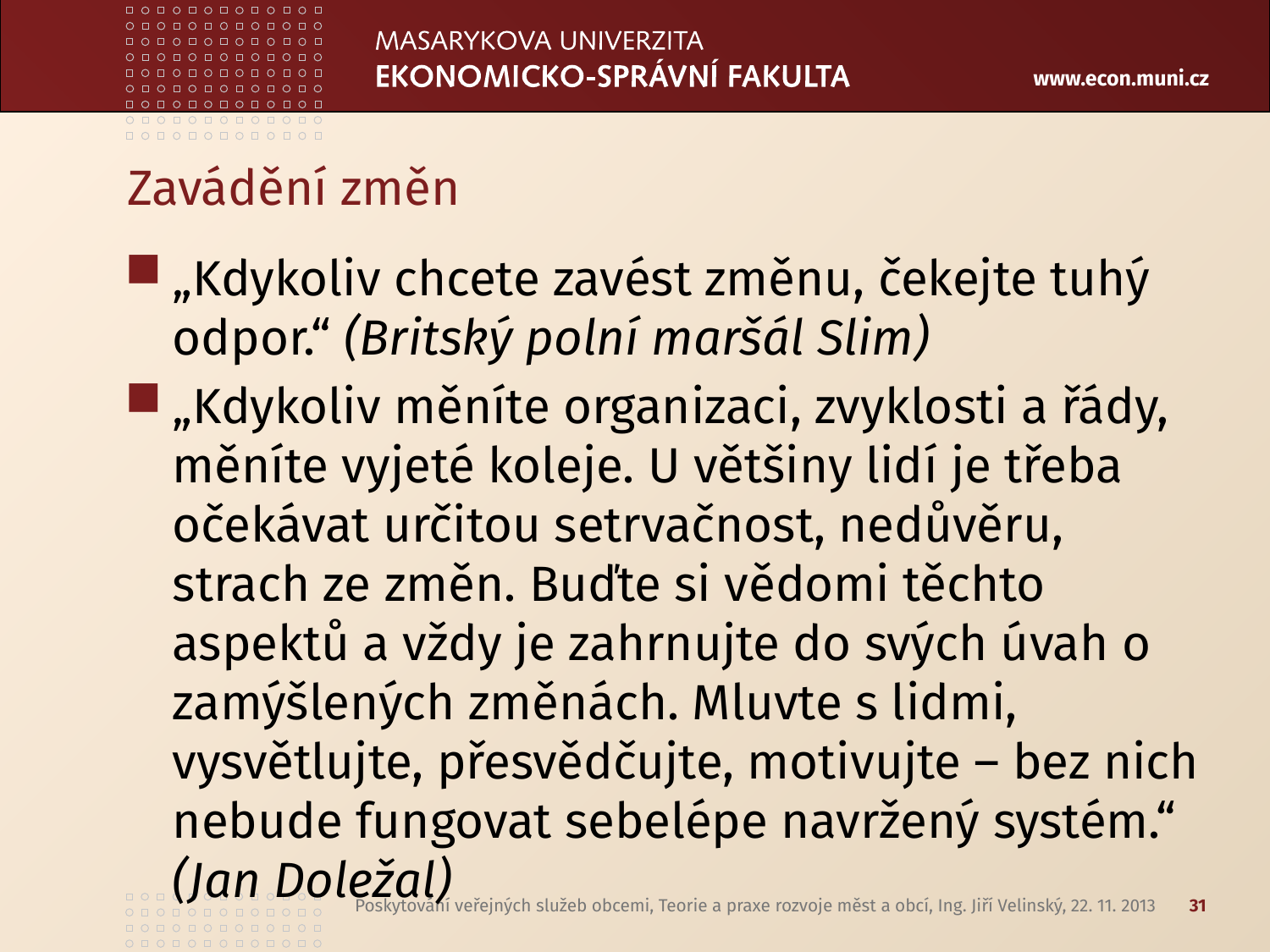

# Zavádění změn
„Kdykoliv chcete zavést změnu, čekejte tuhý odpor.“ (Britský polní maršál Slim)
„Kdykoliv měníte organizaci, zvyklosti a řády, měníte vyjeté koleje. U většiny lidí je třeba očekávat určitou setrvačnost, nedůvěru, strach ze změn. Buďte si vědomi těchto aspektů a vždy je zahrnujte do svých úvah o zamýšlených změnách. Mluvte s lidmi, vysvětlujte, přesvědčujte, motivujte – bez nich nebude fungovat sebelépe navržený systém.“ (Jan Doležal)
Poskytování veřejných služeb obcemi, Teorie a praxe rozvoje měst a obcí, Ing. Jiří Velinský, 22. 11. 2013
31